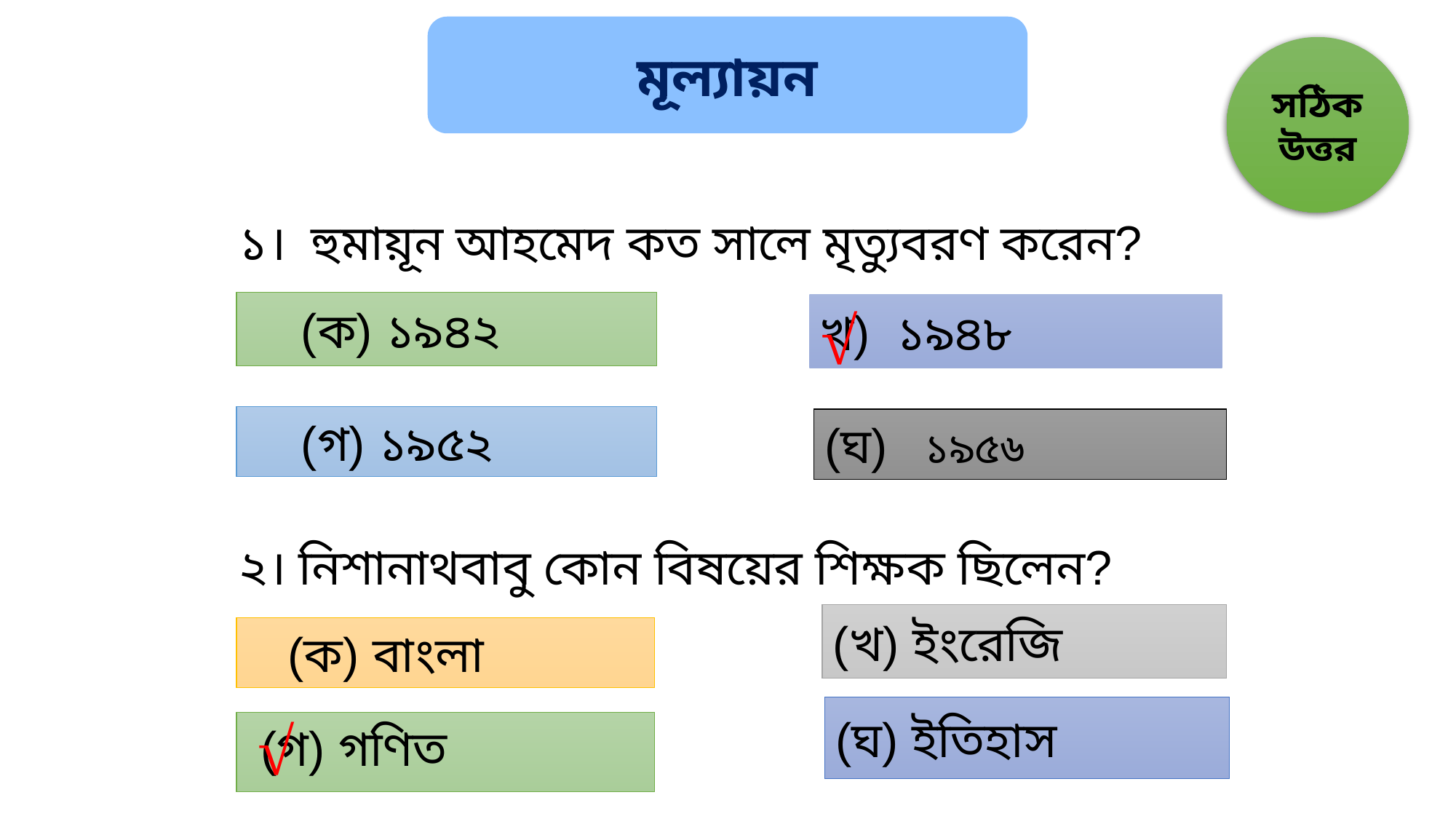

মূল্যায়ন
সঠিক উত্তর
১।  হুমায়ূন আহমেদ কত সালে মৃত্যুবরণ করেন?
    (ক) ১৯৪২
√
খ)  ১৯৪৮
    (গ) ১৯৫২
(ঘ)   ১৯৫৬
২। নিশানাথবাবু কোন বিষয়ের শিক্ষক ছিলেন?
(খ) ইংরেজি
   (ক) বাংলা

√

(ঘ) ইতিহাস

 (গ) গণিত